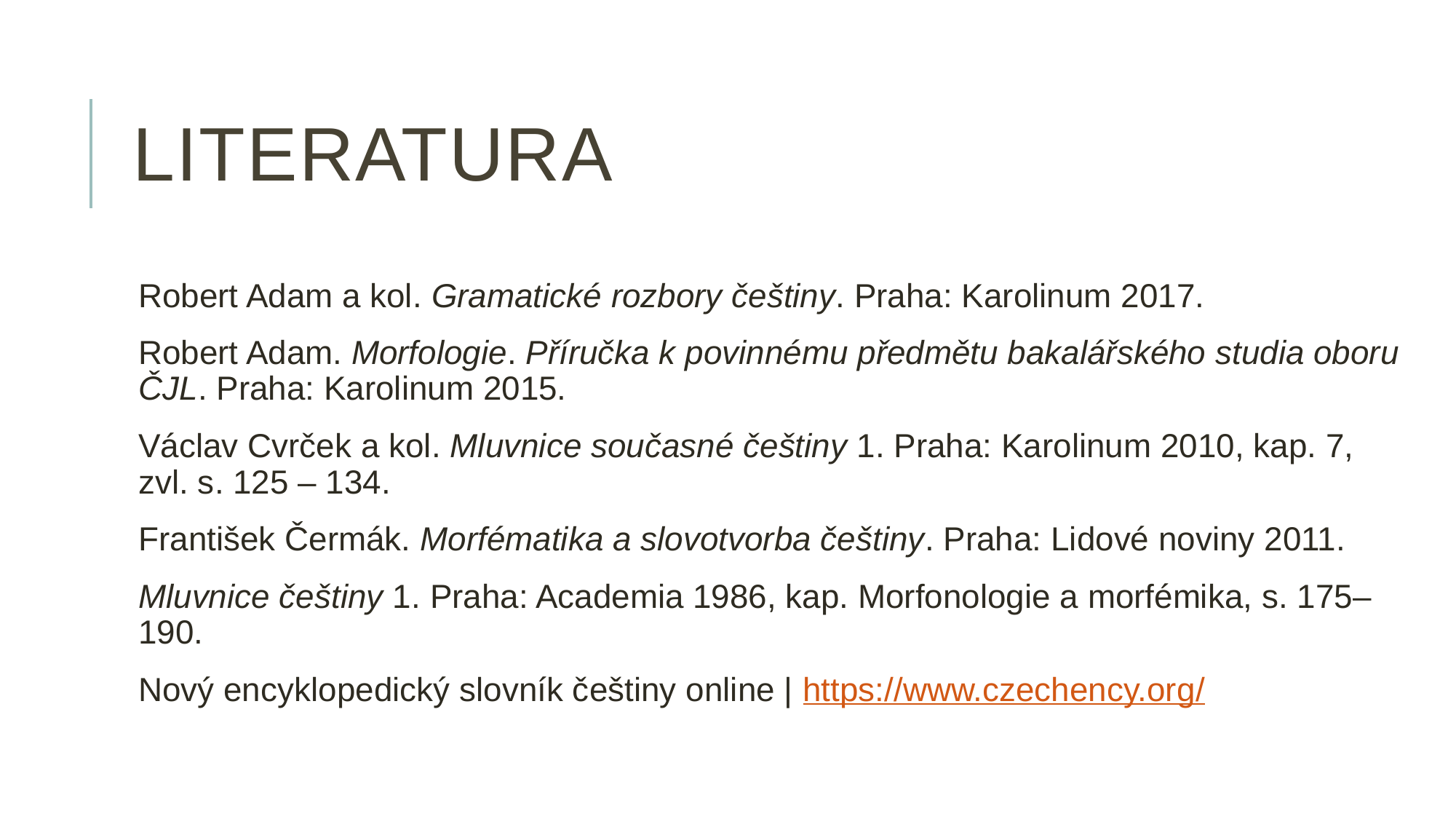

# Literatura
Robert Adam a kol. Gramatické rozbory češtiny. Praha: Karolinum 2017.
Robert Adam. Morfologie. Příručka k povinnému předmětu bakalářského studia oboru ČJL. Praha: Karolinum 2015.
Václav Cvrček a kol. Mluvnice současné češtiny 1. Praha: Karolinum 2010, kap. 7, zvl. s. 125 – 134.
František Čermák. Morfématika a slovotvorba češtiny. Praha: Lidové noviny 2011.
Mluvnice češtiny 1. Praha: Academia 1986, kap. Morfonologie a morfémika, s. 175–190.
Nový encyklopedický slovník češtiny online | https://www.czechency.org/